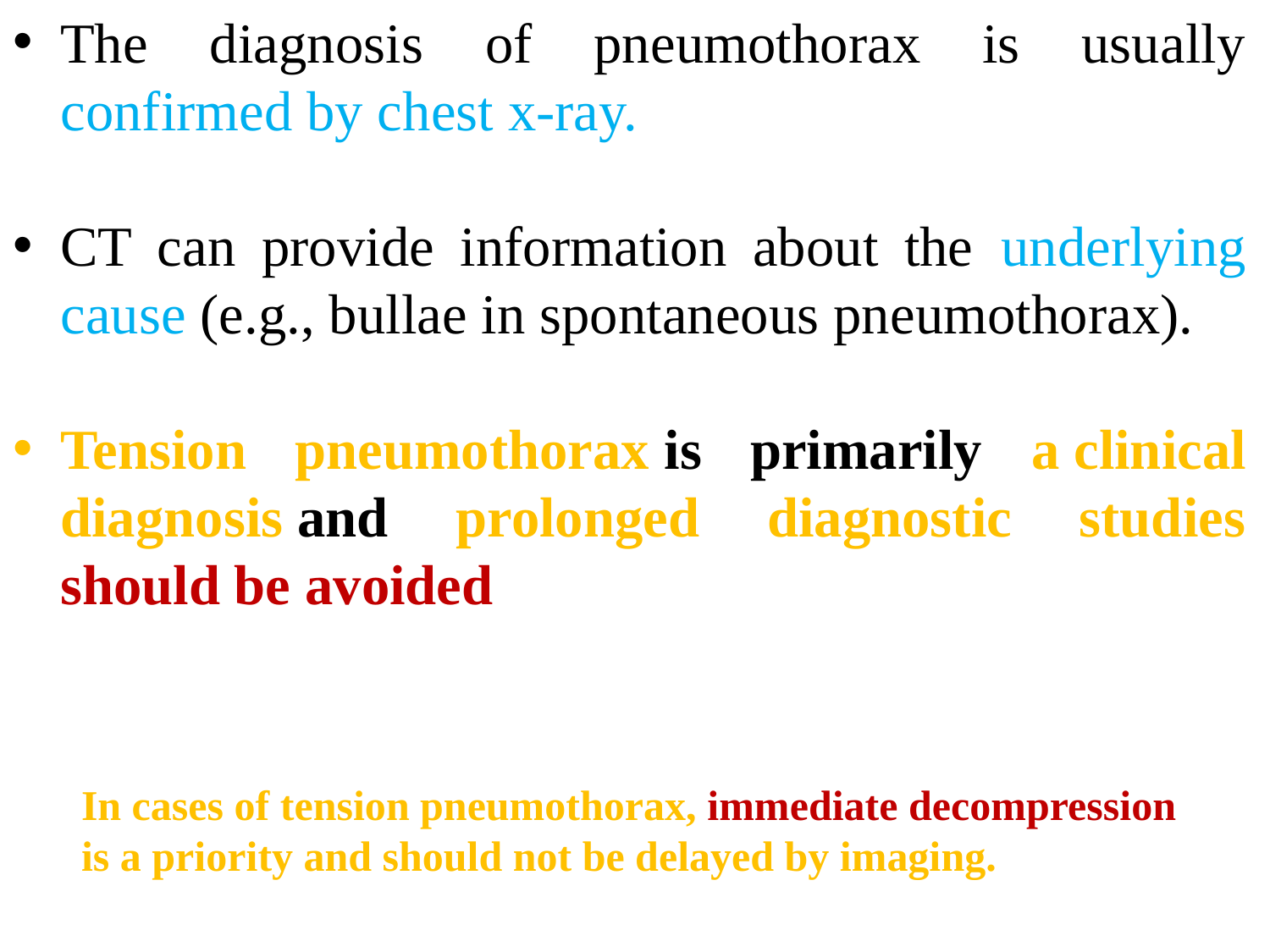

The diagnosis of pneumothorax is usually confirmed by chest x-ray.

CT can provide information about the underlying cause (e.g., bullae in spontaneous pneumothorax).

Tension pneumothorax is primarily a clinical diagnosis and prolonged diagnostic studies should be avoided

In cases of tension pneumothorax, immediate decompression is a priority and should not be delayed by imaging.